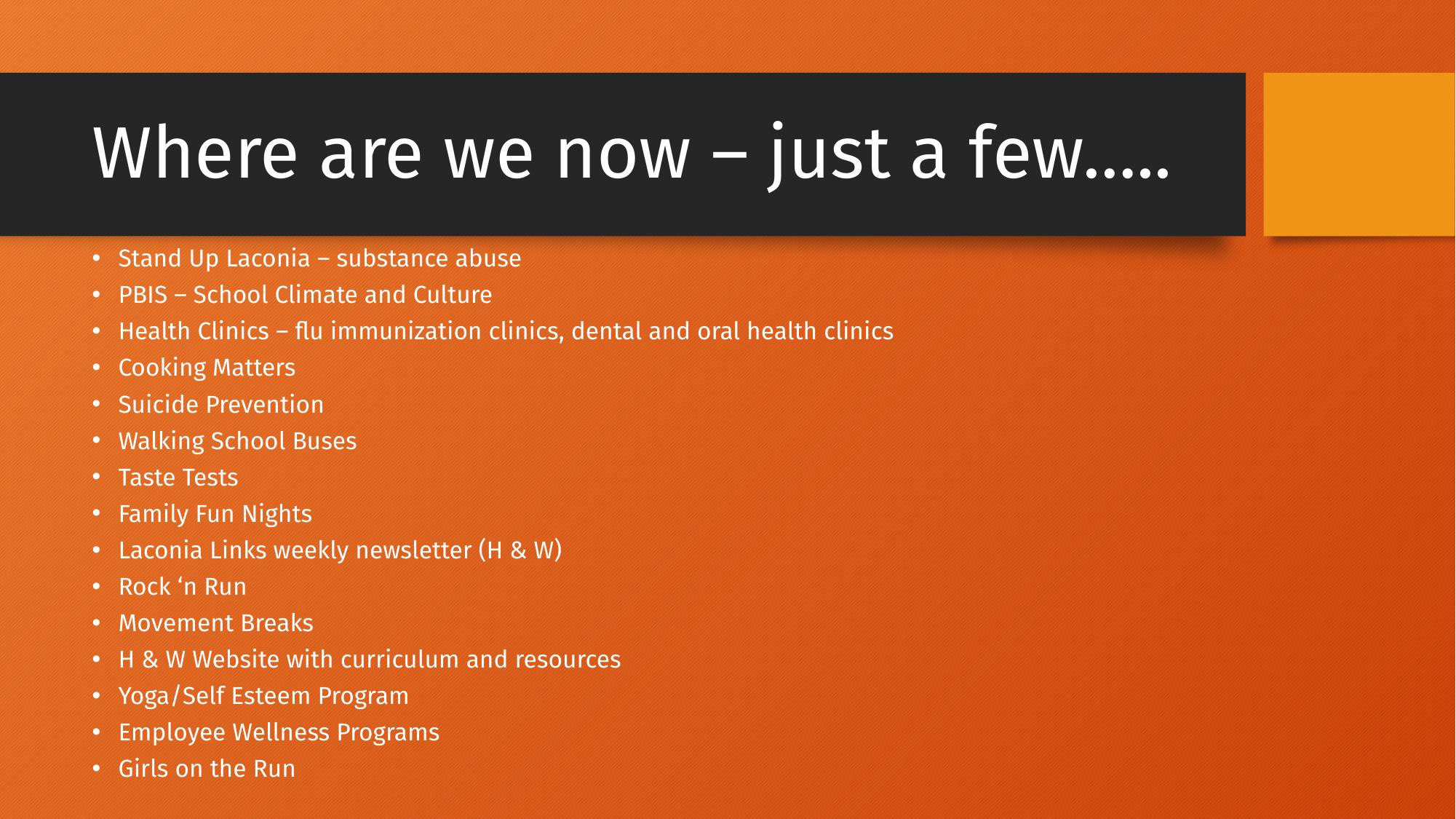

# Where are we now – just a few…..
Stand Up Laconia – substance abuse
PBIS – School Climate and Culture
Health Clinics – flu immunization clinics, dental and oral health clinics
Cooking Matters
Suicide Prevention
Walking School Buses
Taste Tests
Family Fun Nights
Laconia Links weekly newsletter (H & W)
Rock ‘n Run
Movement Breaks
H & W Website with curriculum and resources
Yoga/Self Esteem Program
Employee Wellness Programs
Girls on the Run